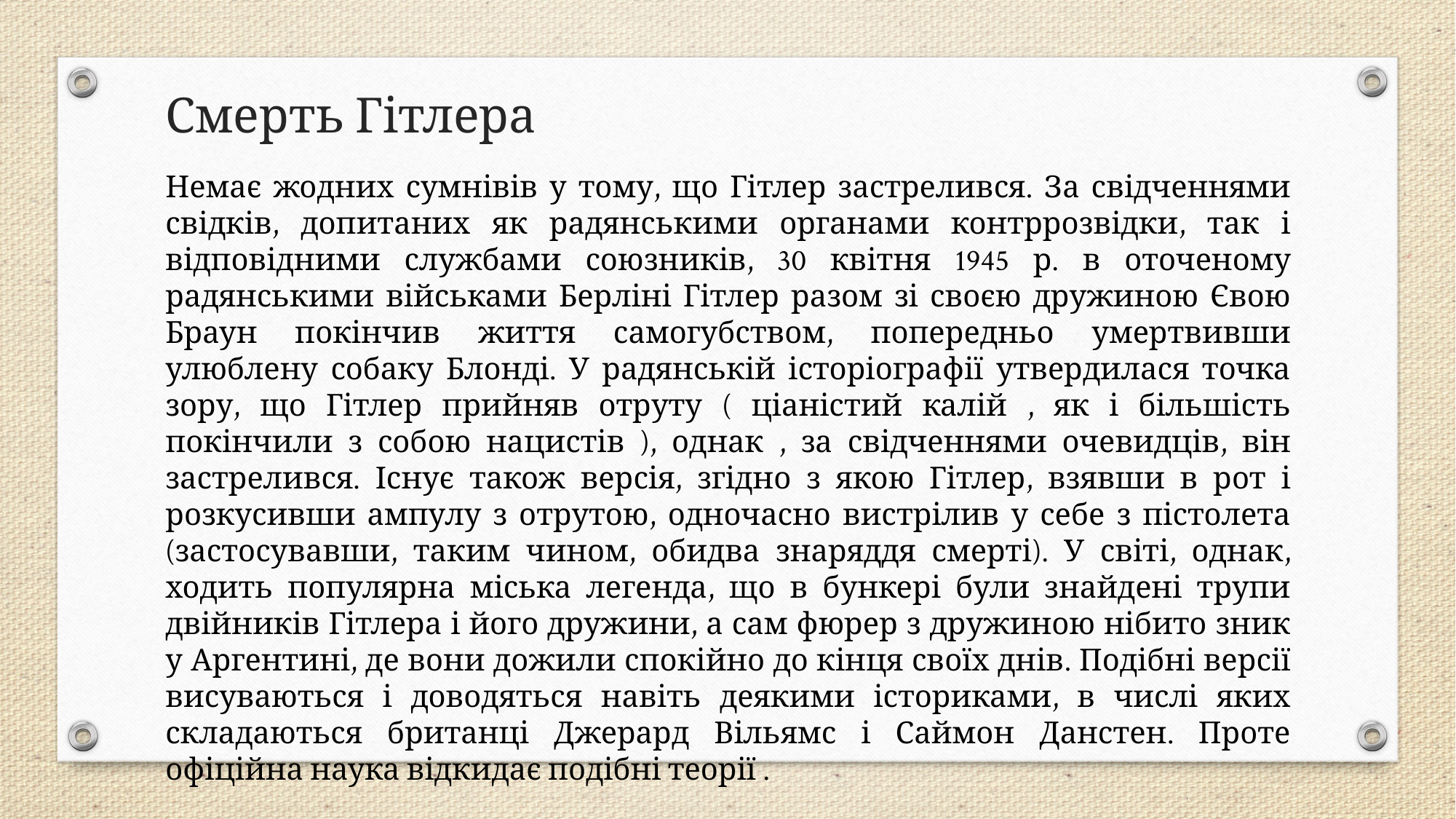

# Смерть Гітлера
Немає жодних сумнівів у тому, що Гітлер застрелився. За свідченнями свідків, допитаних як радянськими органами контррозвідки, так і відповідними службами союзників, 30 квітня 1945 р. в оточеному радянськими військами Берліні Гітлер разом зі своєю дружиною Євою Браун покінчив життя самогубством, попередньо умертвивши улюблену собаку Блонді. У радянській історіографії утвердилася точка зору, що Гітлер прийняв отруту ( ціаністий калій , як і більшість покінчили з собою нацистів ), однак , за свідченнями очевидців, він застрелився. Існує також версія, згідно з якою Гітлер, взявши в рот і розкусивши ампулу з отрутою, одночасно вистрілив у себе з пістолета (застосувавши, таким чином, обидва знаряддя смерті). У світі, однак, ходить популярна міська легенда, що в бункері були знайдені трупи двійників Гітлера і його дружини, а сам фюрер з дружиною нібито зник у Аргентині, де вони дожили спокійно до кінця своїх днів. Подібні версії висуваються і доводяться навіть деякими істориками, в числі яких складаються британці Джерард Вільямс і Саймон Данстен. Проте офіційна наука відкидає подібні теорії .